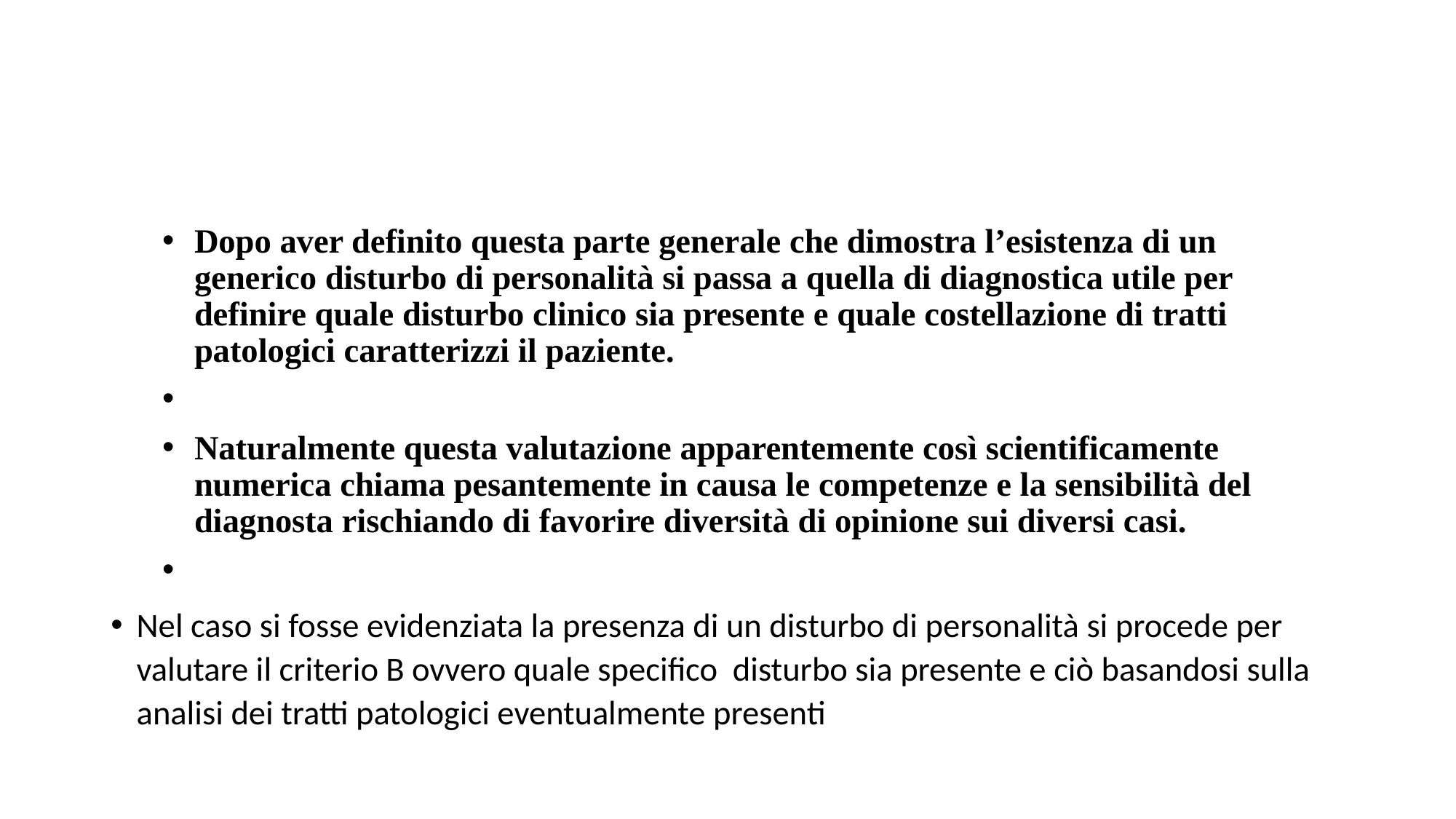

#
Dopo aver definito questa parte generale che dimostra l’esistenza di un generico disturbo di personalità si passa a quella di diagnostica utile per definire quale disturbo clinico sia presente e quale costellazione di tratti patologici caratterizzi il paziente.

Naturalmente questa valutazione apparentemente così scientificamente numerica chiama pesantemente in causa le competenze e la sensibilità del diagnosta rischiando di favorire diversità di opinione sui diversi casi.

Nel caso si fosse evidenziata la presenza di un disturbo di personalità si procede per valutare il criterio B ovvero quale specifico  disturbo sia presente e ciò basandosi sulla analisi dei tratti patologici eventualmente presenti